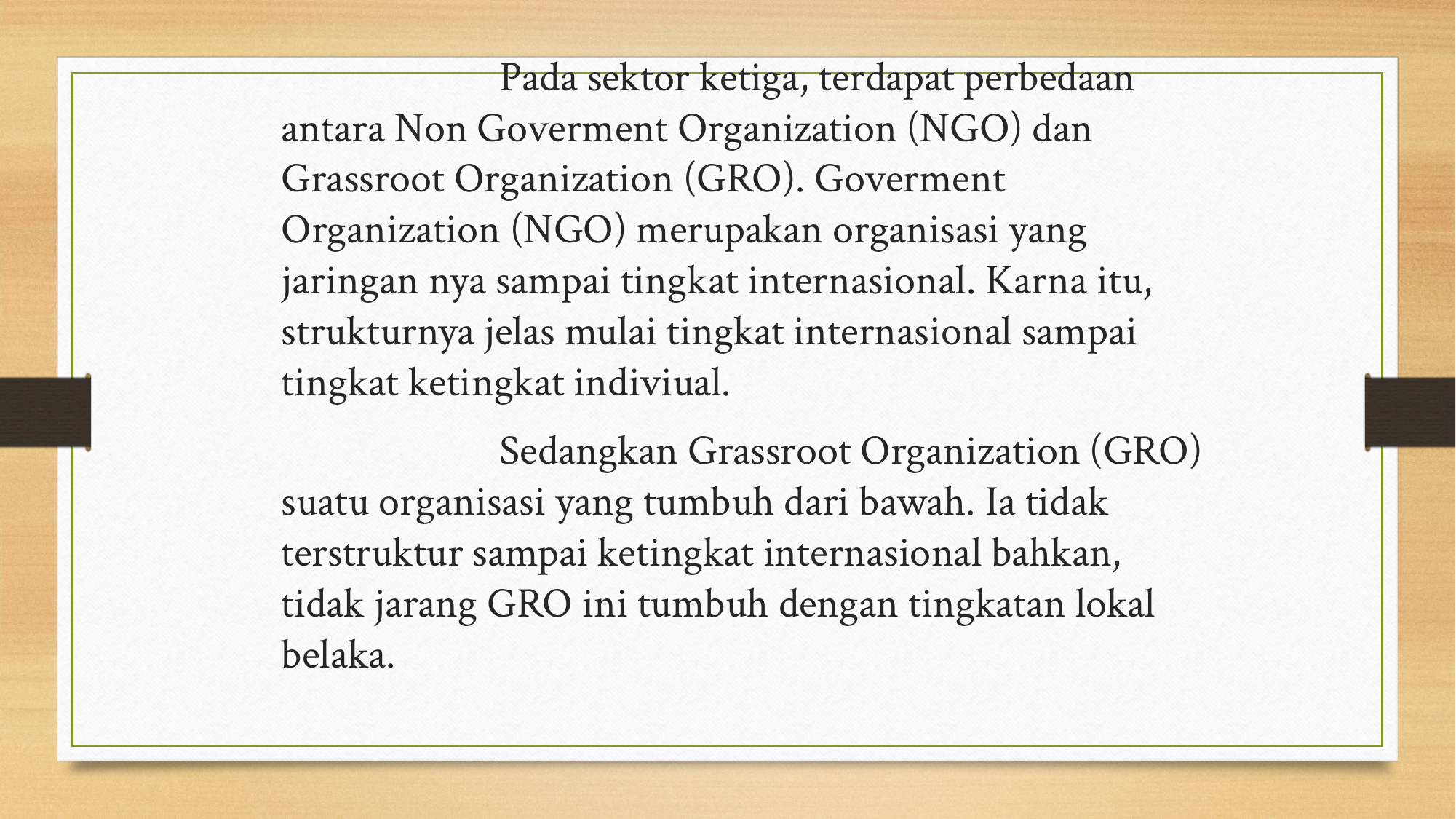

Pada sektor ketiga, terdapat perbedaan antara Non Goverment Organization (NGO) dan Grassroot Organization (GRO). Goverment Organization (NGO) merupakan organisasi yang jaringan nya sampai tingkat internasional. Karna itu, strukturnya jelas mulai tingkat internasional sampai tingkat ketingkat indiviual.
			Sedangkan Grassroot Organization (GRO) suatu organisasi yang tumbuh dari bawah. Ia tidak terstruktur sampai ketingkat internasional bahkan, tidak jarang GRO ini tumbuh dengan tingkatan lokal belaka.